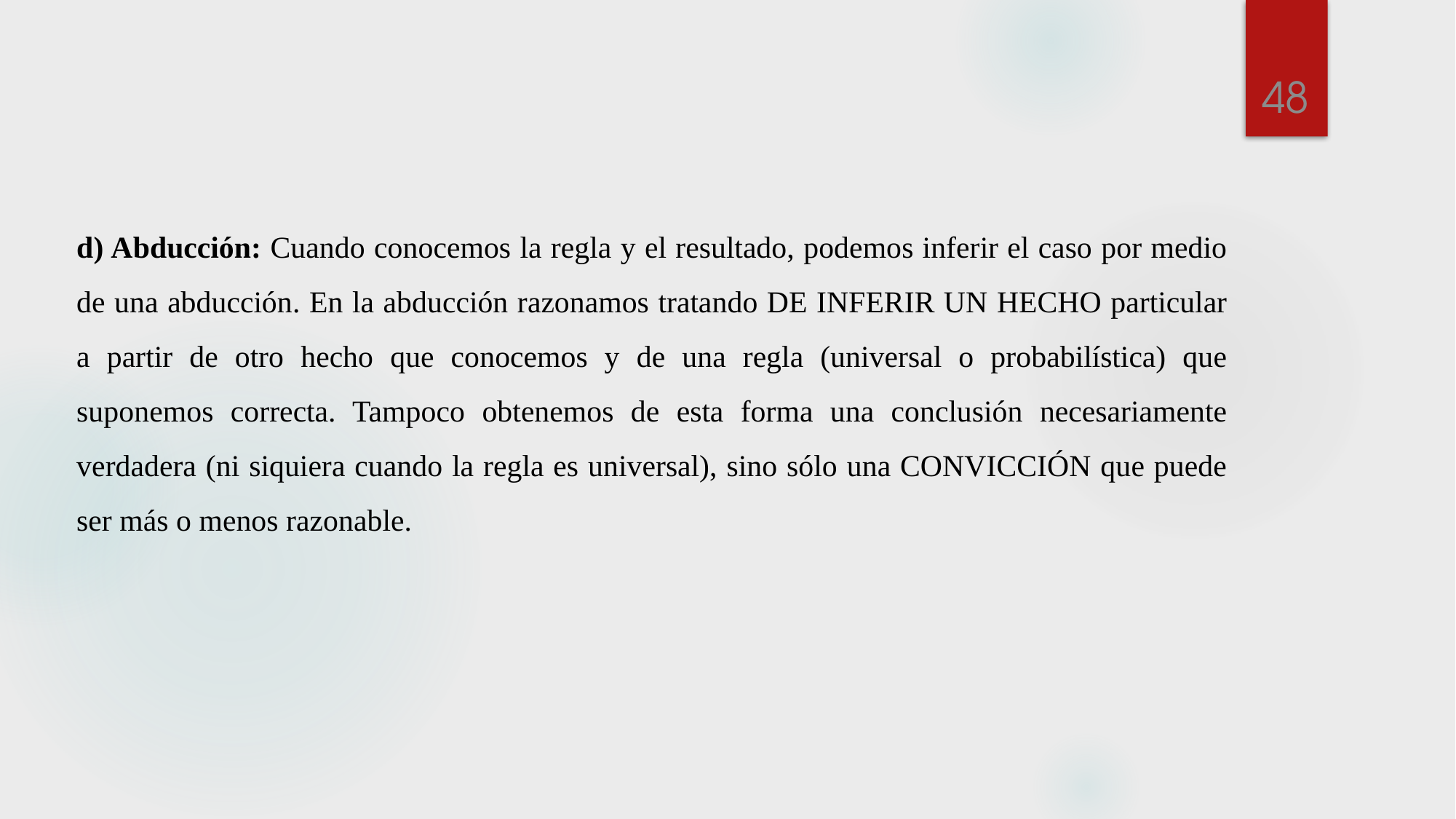

48

d) Abducción: Cuando conocemos la regla y el resultado, podemos inferir el caso por medio de una abducción. En la abducción razonamos tratando DE INFERIR UN HECHO particular a partir de otro hecho que conocemos y de una regla (universal o probabilística) que suponemos correcta. Tampoco obtenemos de esta forma una conclusión necesariamente verdadera (ni siquiera cuando la regla es universal), sino sólo una CONVICCIÓN que puede ser más o menos razonable.